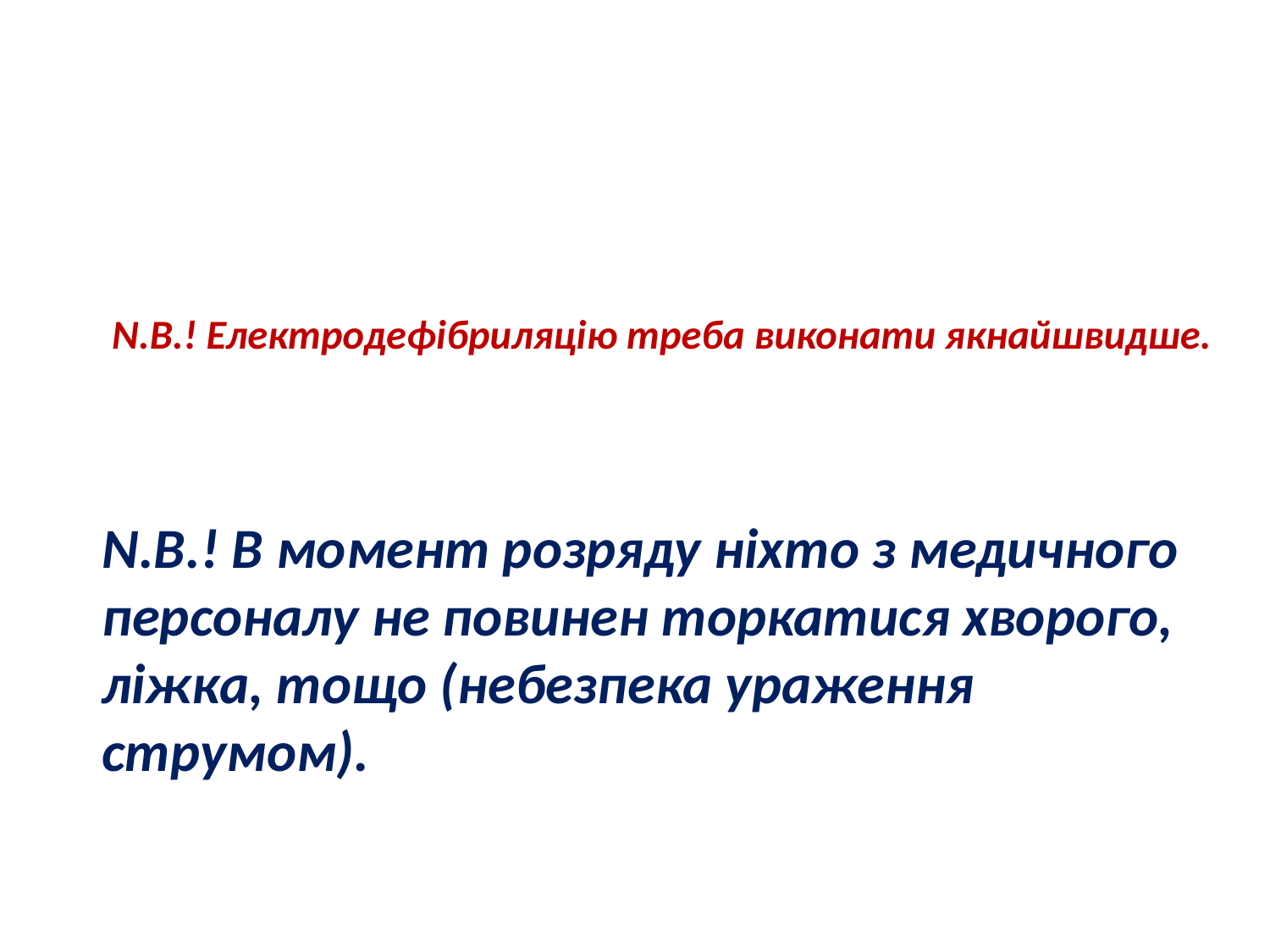

# N.B.! Електродефібриляцію треба виконати якнайшвидше.
N.B.! В момент розряду ніхто з медичного персоналу не повинен торкатися хворого, ліжка, тощо (небезпека ураження струмом).